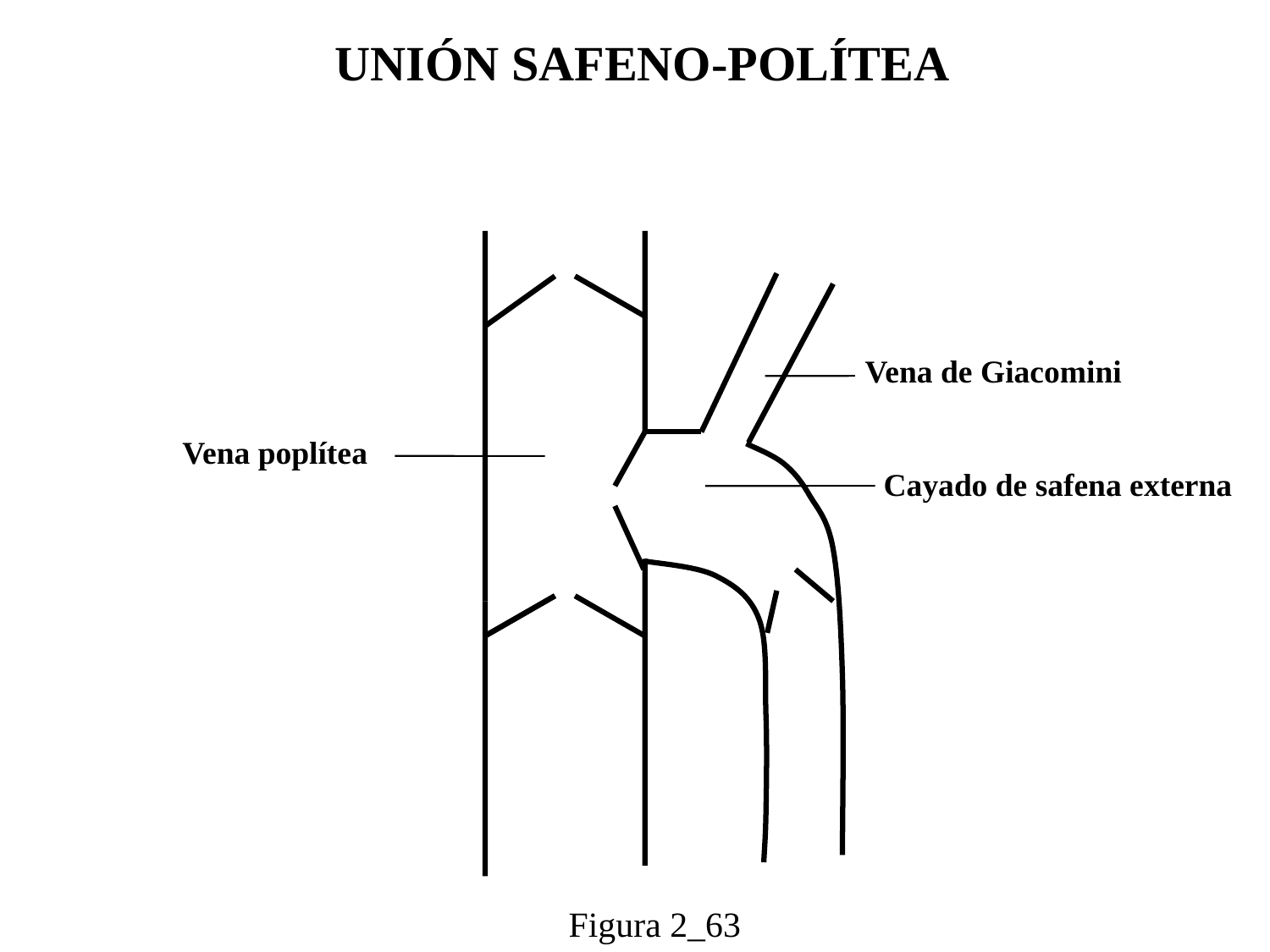

UNIÓN SAFENO-POLÍTEA

Vena de Giacomini

Vena poplítea

Cayado de safena externa

Figura 2_63